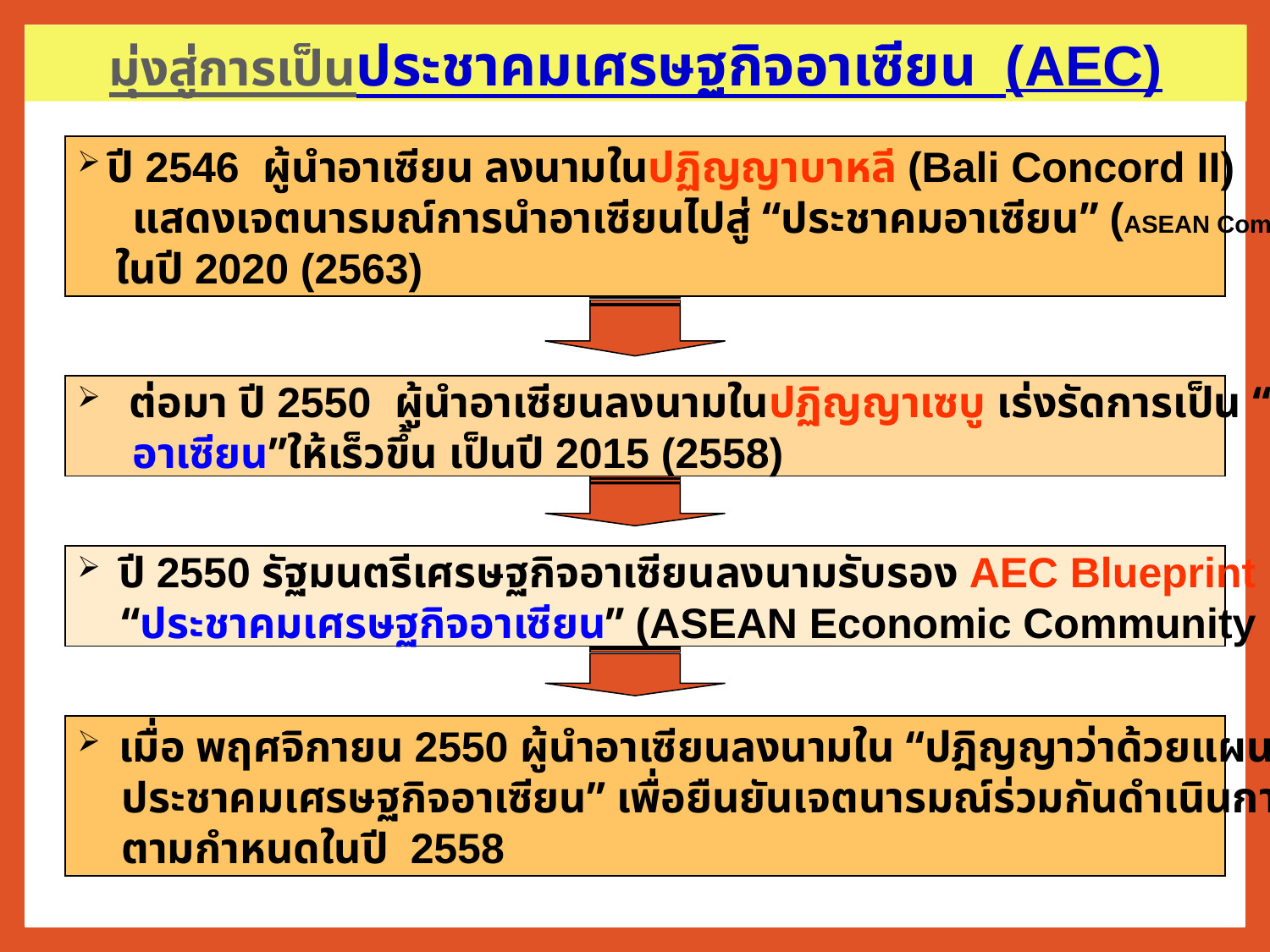

มุ่งสู่การเป็นประชาคมเศรษฐกิจอาเซียน  (AEC)
ปี 2546  ผู้นำอาเซียน ลงนามในปฏิญญาบาหลี (Bali Concord II)
     แสดงเจตนารมณ์การนำอาเซียนไปสู่ “ประชาคมอาเซียน” (ASEAN Community)
      ในปี 2020 (2563)

  ต่อมา ปี 2550  ผู้นำอาเซียนลงนามในปฏิญญาเซบู เร่งรัดการเป็น “ประชาคม
     อาเซียน”ให้เร็วขึ้น เป็นปี 2015 (2558)

 ปี 2550 รัฐมนตรีเศรษฐกิจอาเซียนลงนามรับรอง AEC Blueprint  แผนงานการจัดตั้ง
    “ประชาคมเศรษฐกิจอาเซียน” (ASEAN Economic Community : AEC)

 เมื่อ พฤศจิกายน 2550 ผู้นำอาเซียนลงนามใน “ปฎิญญาว่าด้วยแผนงานการจัดตั้ง
    ประชาคมเศรษฐกิจอาเซียน” เพื่อยืนยันเจตนารมณ์ร่วมกันดำเนินการให้สำเร็จ
    ตามกำหนดในปี  2558